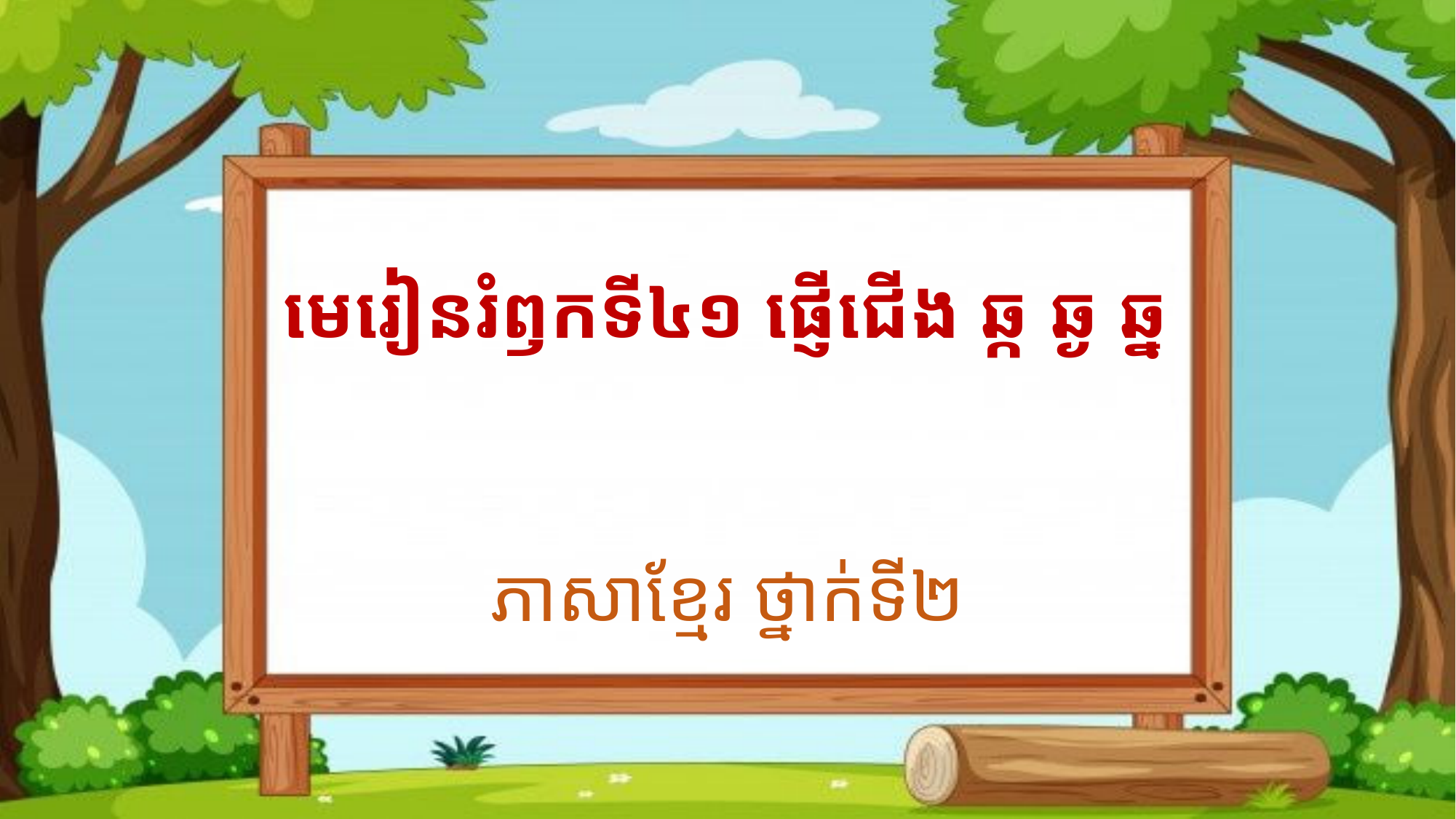

# មេរៀនរំឭកទី៤១ ផ្ញើជើង ឆ្ក ឆ្ង ឆ្ន
ភាសាខ្មែរ ថ្នាក់ទី២